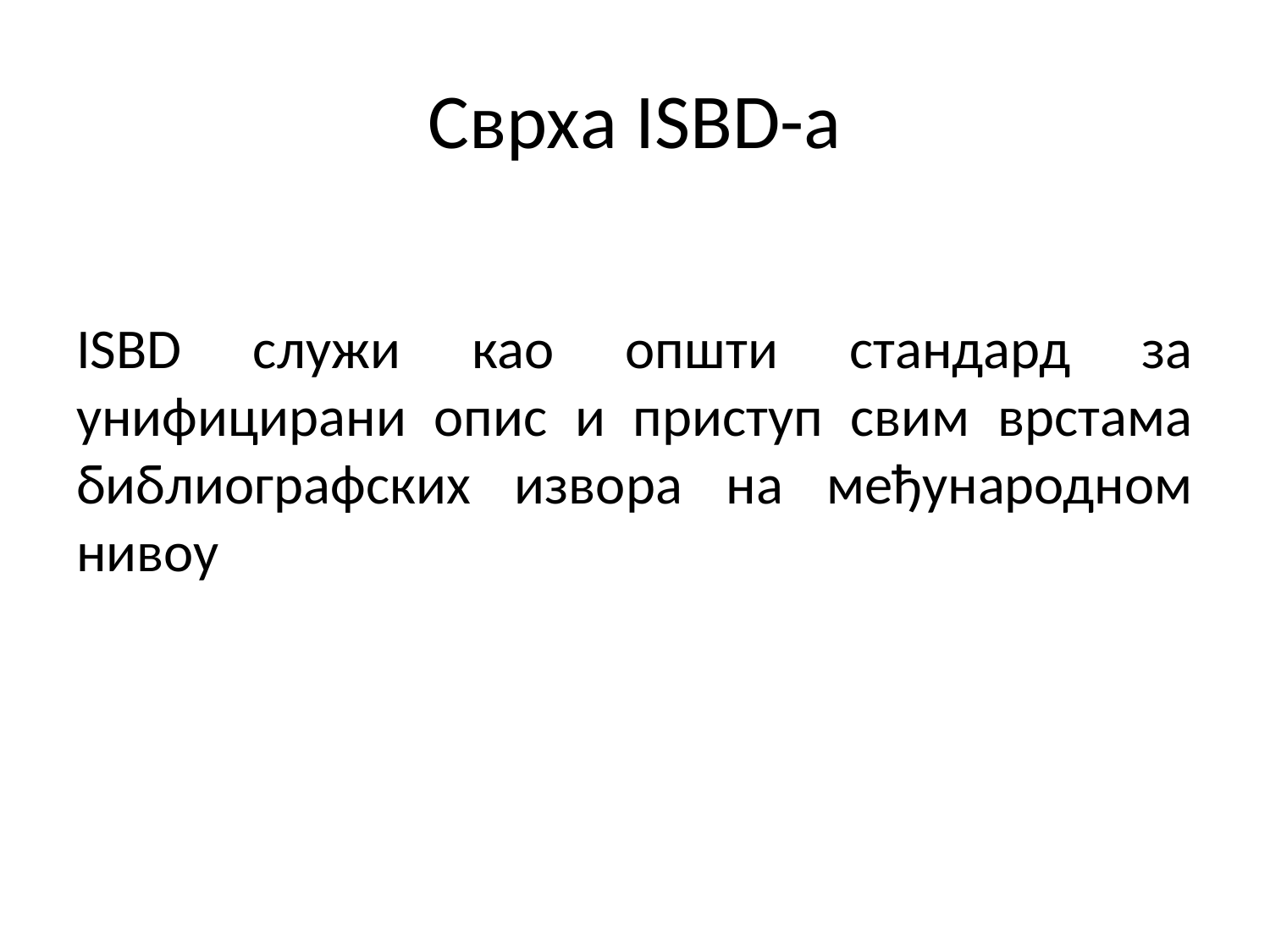

# Сврха ISBD-a
ISBD служи као општи стандард за унифицирани опис и приступ свим врстама библиографских извора на међународном нивоу